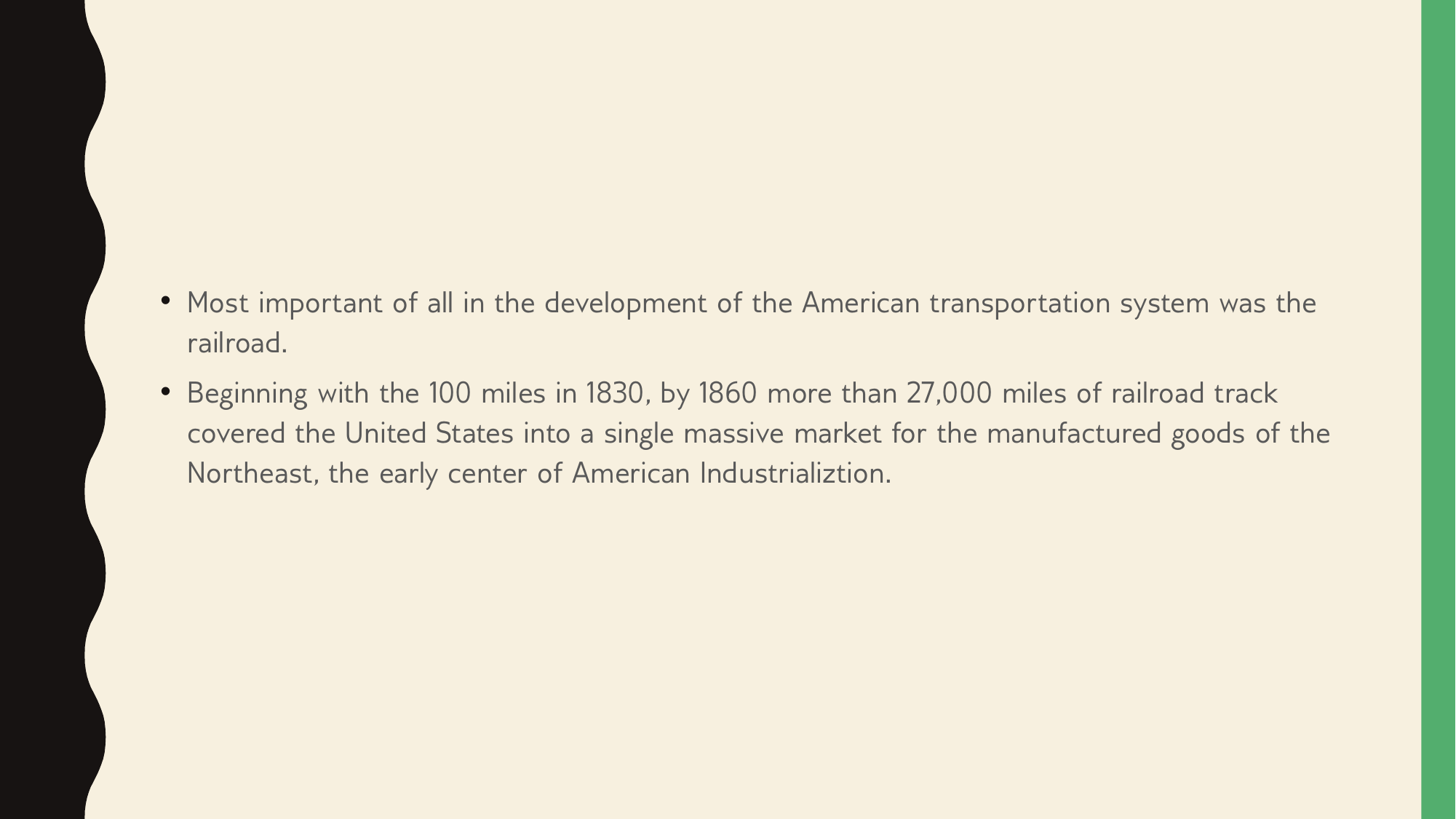

#
Most important of all in the development of the American transportation system was the railroad.
Beginning with the 100 miles in 1830, by 1860 more than 27,000 miles of railroad track covered the United States into a single massive market for the manufactured goods of the Northeast, the early center of American Industrializtion.